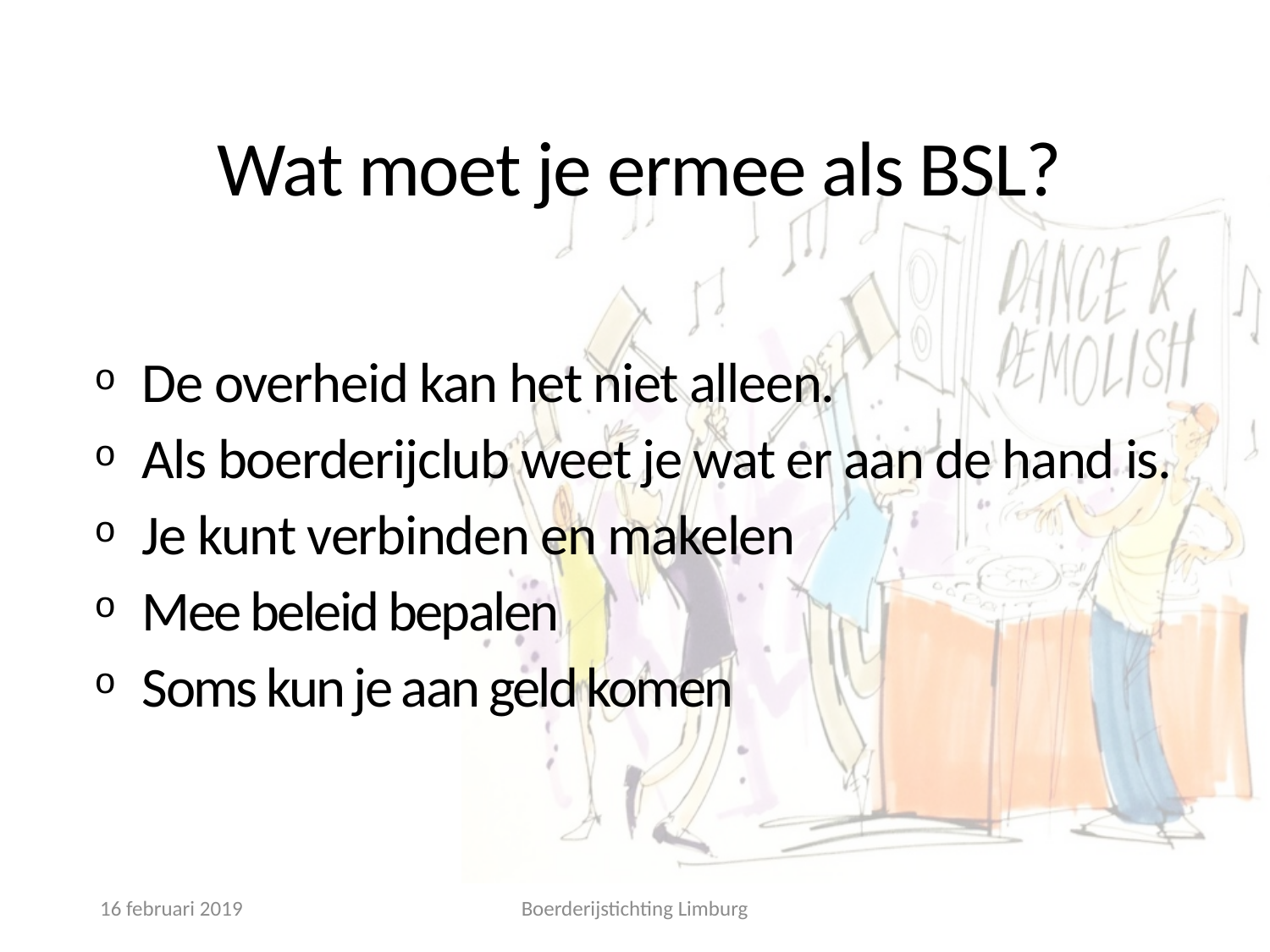

# Wat moet je ermee als BSL?

De overheid kan het niet alleen.
Als boerderijclub weet je wat er aan de hand is.
Je kunt verbinden en makelen
Mee beleid bepalen
Soms kun je aan geld komen
16 februari 2019
Boerderijstichting Limburg